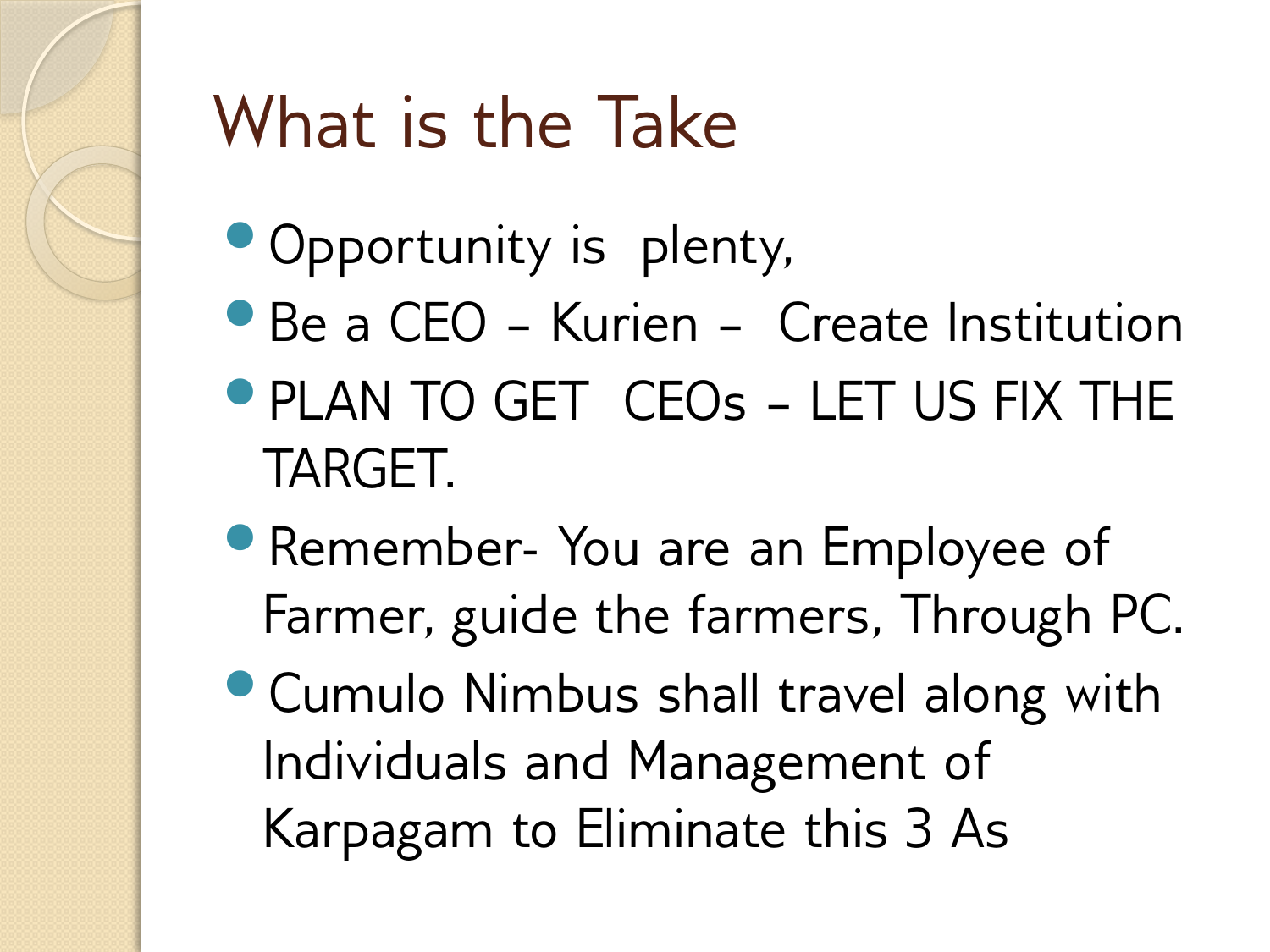

# What is the Take
Opportunity is  plenty,
Be a CEO – Kurien –  Create Institution
PLAN TO GET  CEOs – LET US FIX THE TARGET.
Remember- You are an Employee of Farmer, guide the farmers, Through PC.
Cumulo Nimbus shall travel along with Individuals and Management of Karpagam to Eliminate this 3 As